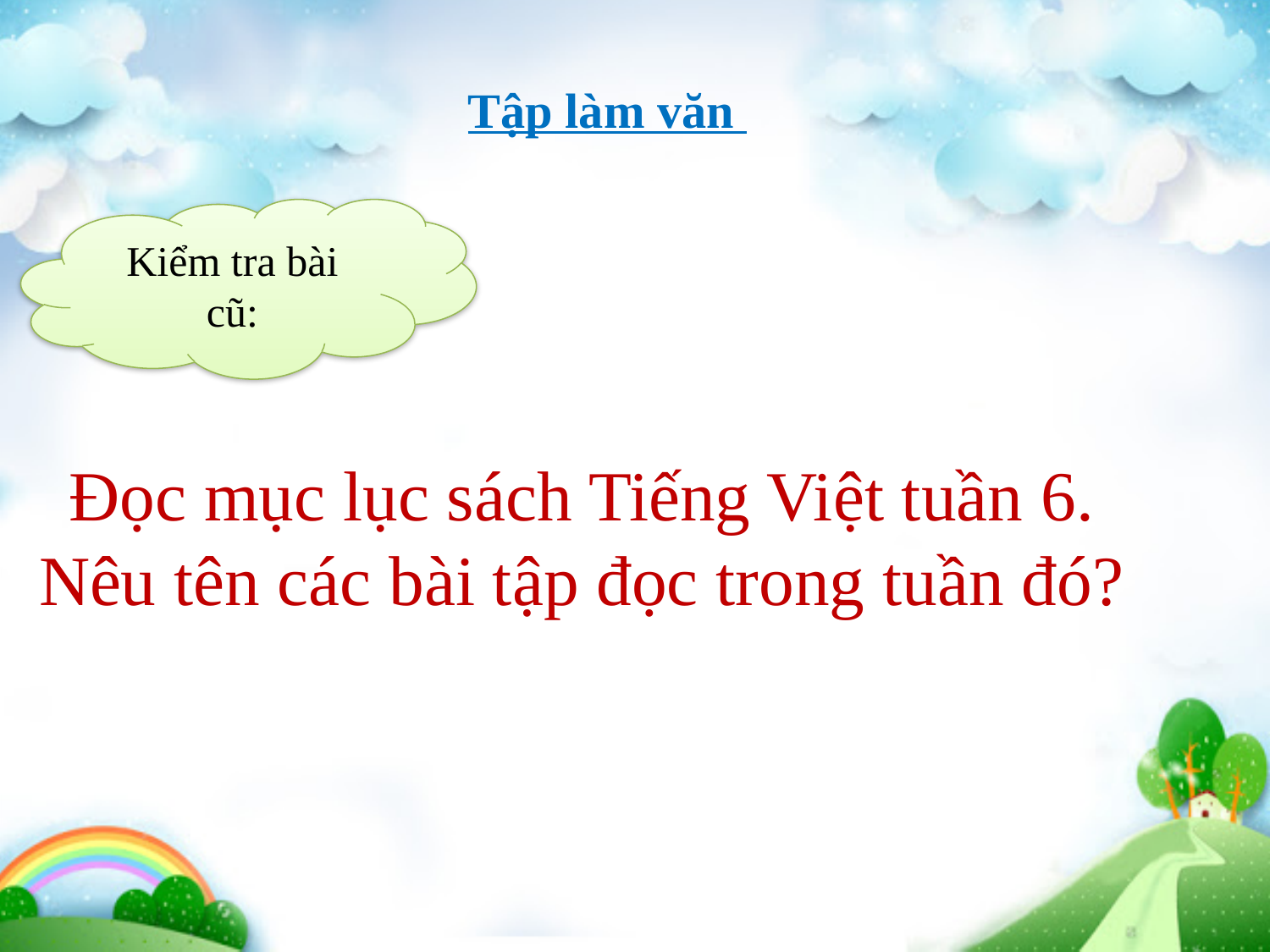

Tập làm văn
Kiểm tra bài cũ:
Đọc mục lục sách Tiếng Việt tuần 6. Nêu tên các bài tập đọc trong tuần đó?